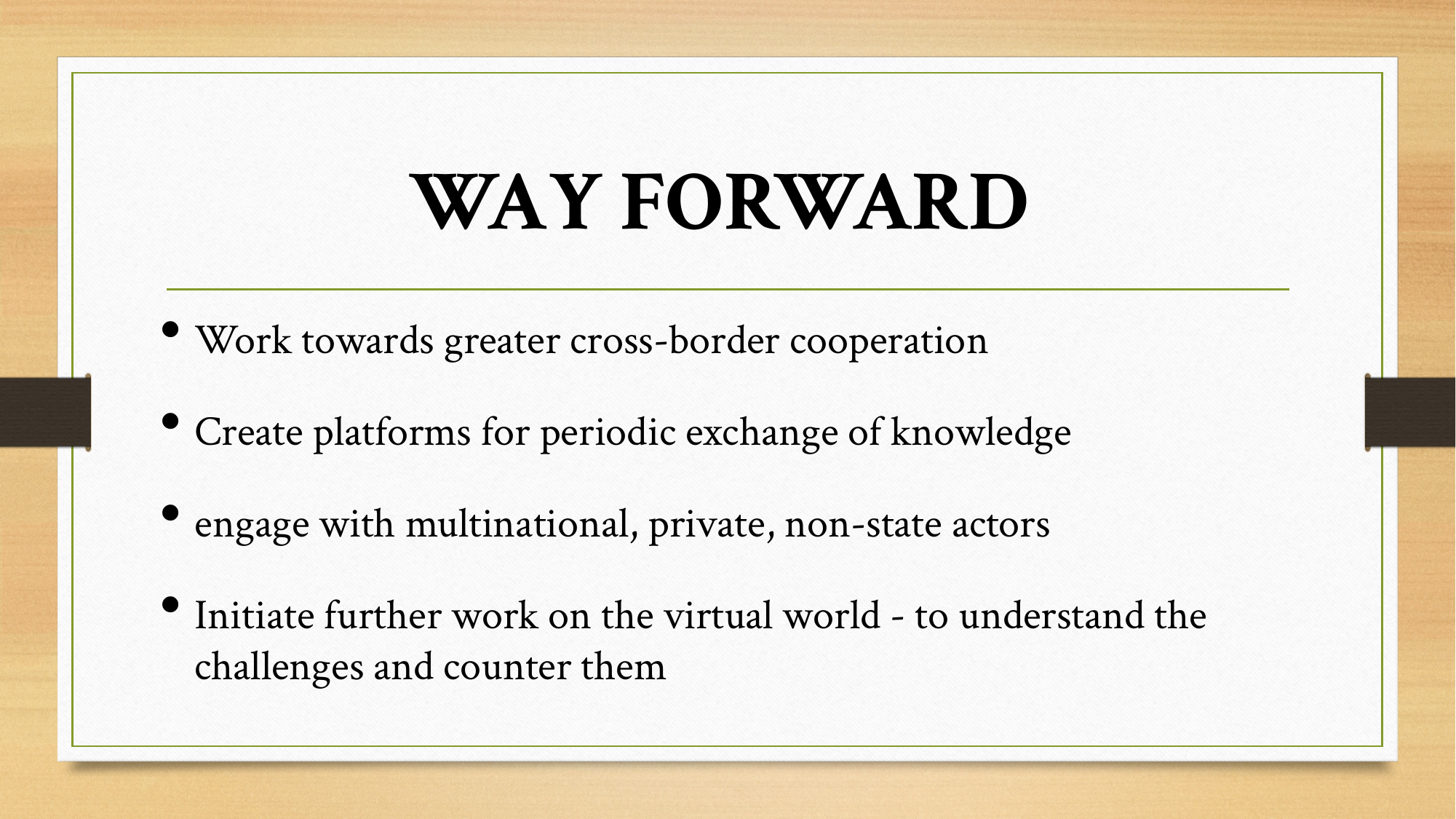

# WAY FORWARD
Work towards greater cross-border cooperation
Create platforms for periodic exchange of knowledge
engage with multinational, private, non-state actors
Initiate further work on the virtual world - to understand the challenges and counter them